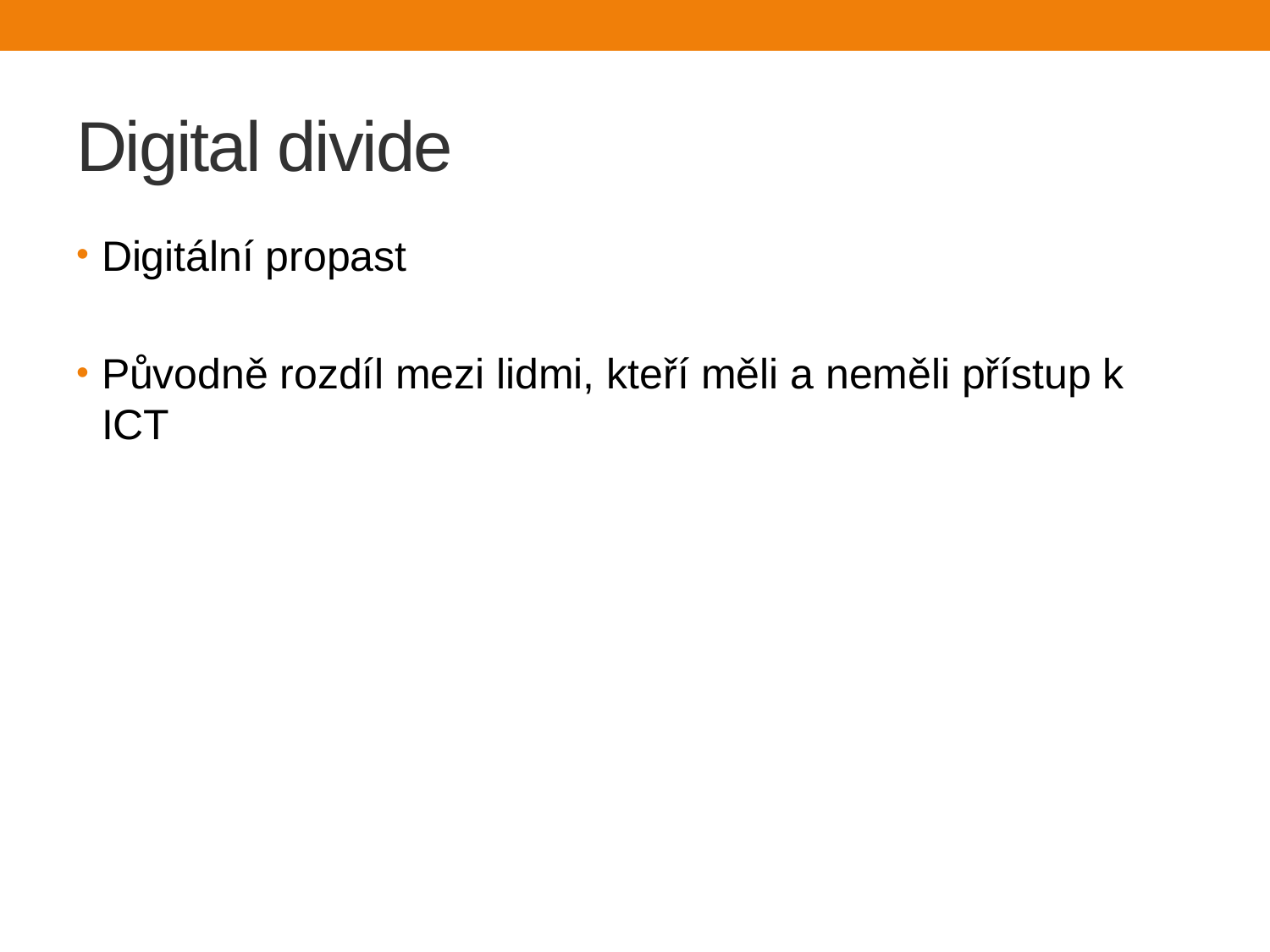

# Digital divide
Digitální propast

Původně rozdíl mezi lidmi, kteří měli a neměli přístup k ICT